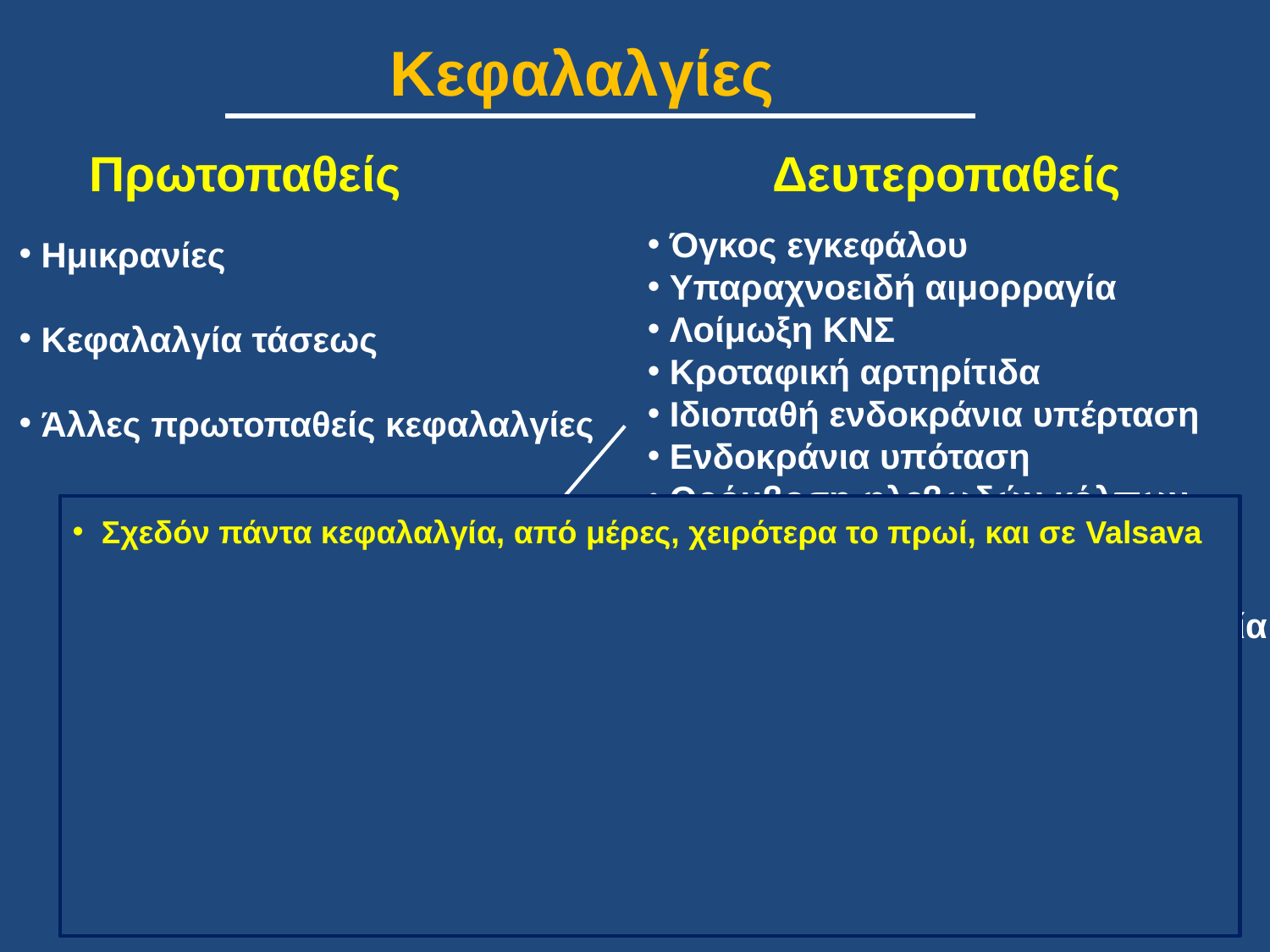

Κεφαλαλγίες
Πρωτοπαθείς
 Δευτεροπαθείς
 Όγκος εγκεφάλου
 Υπαραχνοειδή αιμορραγία
 Λοίμωξη ΚΝΣ
 Κροταφική αρτηρίτιδα
 Ιδιοπαθή ενδοκράνια υπέρταση
 Ενδοκράνια υπόταση
 Θρόμβοση φλεβωδών κόλπων
 Από Αρτηριακή Υπέρταση (+/-)
 ΑΕΕ
 Οργασμική ή από βήχα κεφαλαλγία

 Ημικρανίες

 Κεφαλαλγία τάσεως

 Άλλες πρωτοπαθείς κεφαλαλγίες

  Σχεδόν πάντα κεφαλαλγία, από μέρες, χειρότερα το πρωί, και σε Valsava